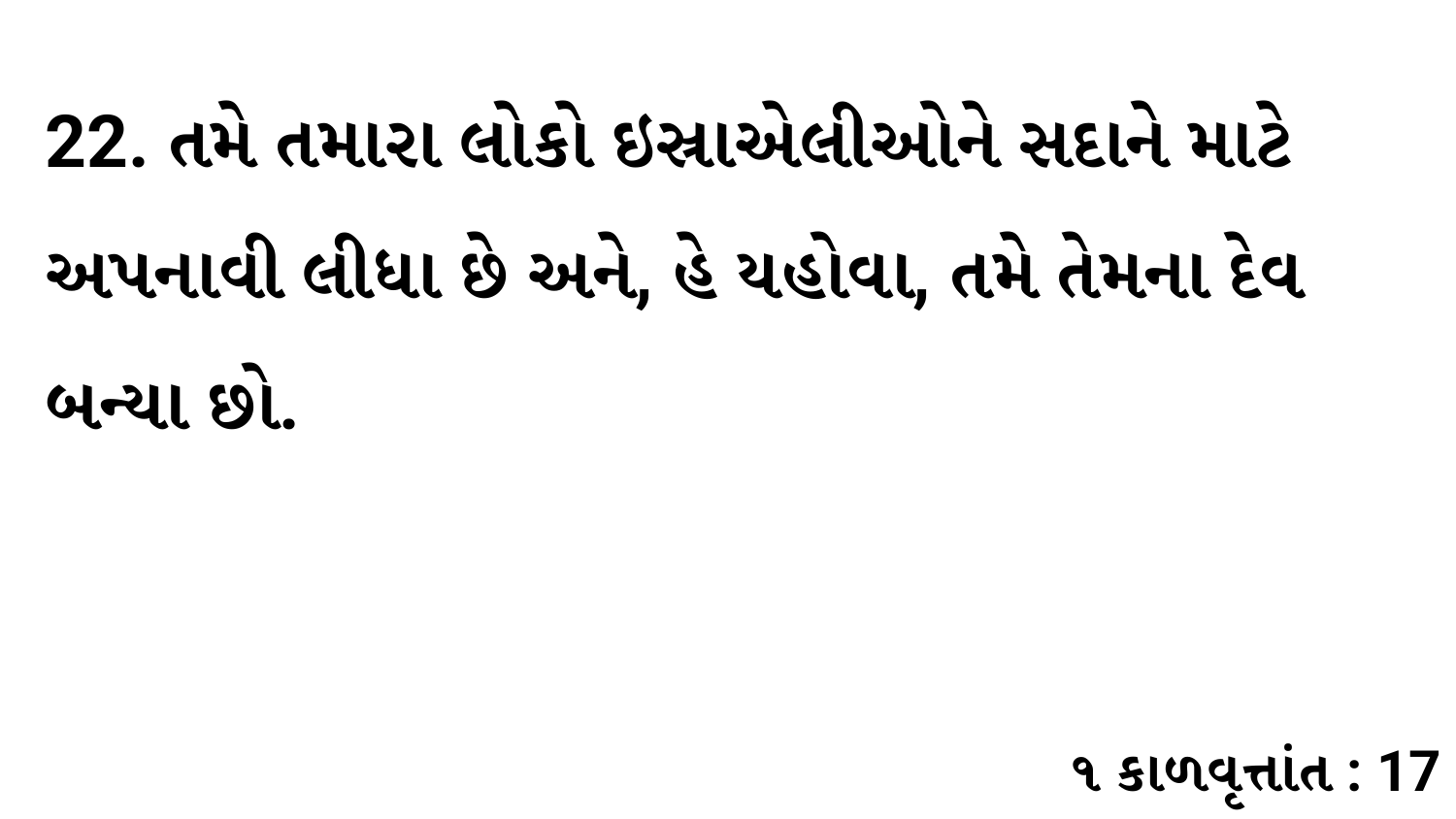

22. તમે તમારા લોકો ઇસ્રાએલીઓને સદાને માટે અપનાવી લીધા છે અને, હે યહોવા, તમે તેમના દેવ બન્યા છો.
૧ કાળવૃત્તાંત : 17